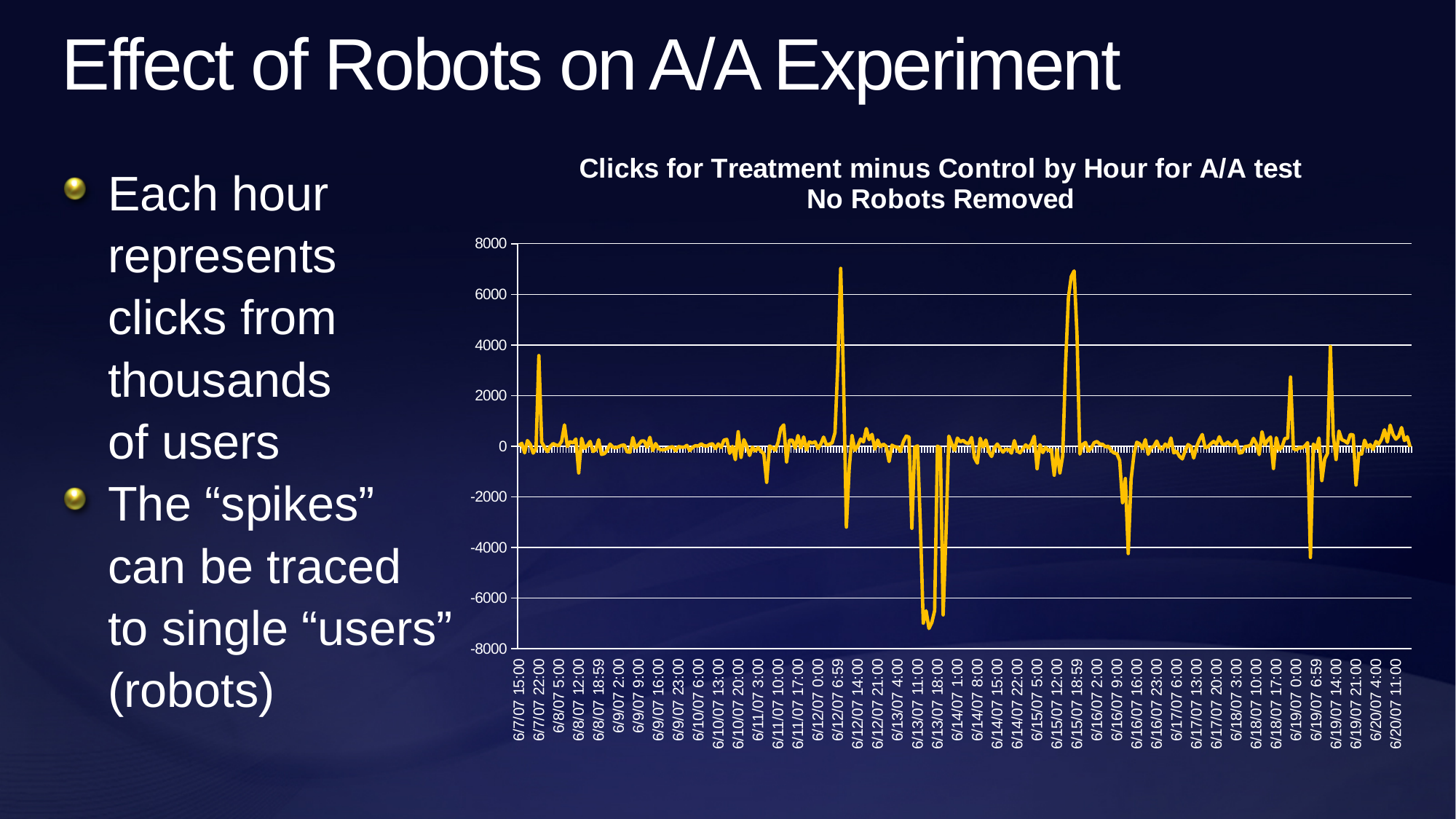

# Effect of Robots on A/A Experiment

### Chart: Clicks for Treatment minus Control by Hour for A/A test
No Robots Removed

| Category | Unfiltered |
|---|---|
| 39240.624999999993 | 33.0 |
| 39240.666666666628 | 115.0 |
| 39240.708333333336 | -265.0 |
| 39240.75 | 223.0 |
| 39240.791666666606 | 66.0 |
| 39240.833333333336 | -275.0 |
| 39240.875 | -102.0 |
| 39240.916666666664 | 3579.0 |
| 39240.958333333343 | 157.0 |
| 39241 | -43.0 |
| 39241.041666666628 | -214.0 |
| 39241.083333333336 | -13.0 |
| 39241.124999999993 | 106.0 |
| 39241.166666666628 | 42.0 |
| 39241.208333333336 | 22.0 |
| 39241.25 | 198.0 |
| 39241.291666666606 | 842.0 |
| 39241.333333333336 | -12.0 |
| 39241.375 | 179.0 |
| 39241.416666666664 | 130.0 |
| 39241.458333333343 | 286.0 |
| 39241.5 | -1057.0 |
| 39241.541666666628 | 310.0 |
| 39241.583333333336 | -88.0 |
| 39241.624999999993 | 23.0 |
| 39241.666666666628 | 191.0 |
| 39241.708333333336 | -210.0 |
| 39241.75 | -143.0 |
| 39241.791666666606 | 257.0 |
| 39241.833333333336 | -326.0 |
| 39241.875 | -296.0 |
| 39241.916666666664 | -162.0 |
| 39241.958333333343 | 82.0 |
| 39242 | -36.0 |
| 39242.041666666628 | -66.0 |
| 39242.083333333336 | -20.0 |
| 39242.124999999993 | 29.0 |
| 39242.166666666628 | 51.0 |
| 39242.208333333336 | -222.0 |
| 39242.25 | -238.0 |
| 39242.291666666606 | 340.0 |
| 39242.333333333336 | -66.0 |
| 39242.375 | 56.0 |
| 39242.416666666664 | 204.0 |
| 39242.458333333343 | 208.0 |
| 39242.5 | -40.0 |
| 39242.541666666628 | 353.0 |
| 39242.583333333336 | -172.0 |
| 39242.624999999993 | 105.0 |
| 39242.666666666628 | -95.0 |
| 39242.708333333336 | -145.0 |
| 39242.75 | -140.0 |
| 39242.791666666606 | -98.0 |
| 39242.833333333336 | -43.0 |
| 39242.875 | -21.0 |
| 39242.916666666664 | -184.0 |
| 39242.958333333343 | -15.0 |
| 39243 | -37.0 |
| 39243.041666666628 | -40.0 |
| 39243.083333333336 | 32.0 |
| 39243.124999999993 | -174.0 |
| 39243.166666666628 | -41.0 |
| 39243.208333333336 | 18.0 |
| 39243.25 | 9.0 |
| 39243.291666666606 | 93.0 |
| 39243.333333333336 | 21.0 |
| 39243.375 | 0.0 |
| 39243.416666666664 | 70.0 |
| 39243.458333333343 | 96.0 |
| 39243.5 | -95.0 |
| 39243.541666666628 | 91.0 |
| 39243.583333333336 | -51.0 |
| 39243.624999999993 | 240.0 |
| 39243.666666666628 | 272.0 |
| 39243.708333333336 | -283.0 |
| 39243.75 | -7.0 |
| 39243.791666666606 | -533.0 |
| 39243.833333333336 | 572.0 |
| 39243.875 | -441.0 |
| 39243.916666666664 | 256.0 |
| 39243.958333333343 | 1.0 |
| 39244 | -367.0 |
| 39244.041666666628 | -35.0 |
| 39244.083333333336 | -187.0 |
| 39244.124999999993 | -60.0 |
| 39244.166666666628 | -193.0 |
| 39244.208333333336 | -301.0 |
| 39244.25 | -1427.0 |
| 39244.291666666606 | 8.0 |
| 39244.333333333336 | -61.0 |
| 39244.375 | -162.0 |
| 39244.416666666664 | 147.0 |
| 39244.458333333343 | 709.0 |
| 39244.5 | 842.0 |
| 39244.541666666628 | -621.0 |
| 39244.583333333336 | 236.0 |
| 39244.624999999993 | 240.0 |
| 39244.666666666628 | -76.0 |
| 39244.708333333336 | 421.0 |
| 39244.75 | -60.0 |
| 39244.791666666606 | 367.0 |
| 39244.833333333336 | -149.0 |
| 39244.875 | 173.0 |
| 39244.916666666664 | 124.0 |
| 39244.958333333343 | 176.0 |
| 39245 | -91.0 |
| 39245.041666666628 | 86.0 |
| 39245.083333333336 | 360.0 |
| 39245.124999999993 | 54.0 |
| 39245.166666666628 | 75.0 |
| 39245.208333333336 | 135.0 |
| 39245.25 | 537.0 |
| 39245.291666666606 | 3228.0 |
| 39245.333333333336 | 7025.0 |
| 39245.375 | 2594.0 |
| 39245.416666666664 | -3197.0 |
| 39245.458333333343 | -856.0 |
| 39245.5 | 417.0 |
| 39245.541666666628 | -166.0 |
| 39245.583333333336 | 11.0 |
| 39245.624999999993 | 286.0 |
| 39245.666666666628 | 169.0 |
| 39245.708333333336 | 697.0 |
| 39245.75 | 263.0 |
| 39245.791666666606 | 468.0 |
| 39245.833333333336 | -114.0 |
| 39245.875 | 244.0 |
| 39245.916666666664 | -19.0 |
| 39245.958333333343 | 81.0 |
| 39246 | -8.0 |
| 39246.041666666628 | -608.0 |
| 39246.083333333336 | 37.0 |
| 39246.124999999993 | -21.0 |
| 39246.166666666628 | -38.0 |
| 39246.208333333336 | -207.0 |
| 39246.25 | 178.0 |
| 39246.291666666606 | 403.0 |
| 39246.333333333336 | 357.0 |
| 39246.375 | -3244.0 |
| 39246.416666666664 | -43.0 |
| 39246.458333333343 | 12.0 |
| 39246.5 | -3189.0 |
| 39246.541666666628 | -6990.0 |
| 39246.583333333336 | -6503.0 |
| 39246.624999999993 | -7201.0 |
| 39246.666666666628 | -6968.0 |
| 39246.708333333336 | -6496.0 |
| 39246.75 | 3.0 |
| 39246.791666666606 | -78.0 |
| 39246.833333333336 | -6664.0 |
| 39246.875 | -3451.0 |
| 39246.916666666664 | 399.0 |
| 39246.958333333343 | 108.0 |
| 39247 | -164.0 |
| 39247.041666666628 | 323.0 |
| 39247.083333333336 | 176.0 |
| 39247.124999999993 | 230.0 |
| 39247.166666666628 | 132.0 |
| 39247.208333333336 | 104.0 |
| 39247.25 | 346.0 |
| 39247.291666666606 | -452.0 |
| 39247.333333333336 | -670.0 |
| 39247.375 | 315.0 |
| 39247.416666666664 | -33.0 |
| 39247.458333333343 | 245.0 |
| 39247.5 | -200.0 |
| 39247.541666666628 | -407.0 |
| 39247.583333333336 | -66.0 |
| 39247.624999999993 | 87.0 |
| 39247.666666666628 | -88.0 |
| 39247.708333333336 | -235.0 |
| 39247.75 | -119.0 |
| 39247.791666666606 | -138.0 |
| 39247.833333333336 | -273.0 |
| 39247.875 | 223.0 |
| 39247.916666666664 | -185.0 |
| 39247.958333333343 | -264.0 |
| 39248 | -108.0 |
| 39248.041666666628 | 52.0 |
| 39248.083333333336 | -70.0 |
| 39248.124999999993 | 102.0 |
| 39248.166666666628 | 392.0 |
| 39248.208333333336 | -892.0 |
| 39248.25 | 58.0 |
| 39248.291666666606 | -251.0 |
| 39248.333333333336 | -49.0 |
| 39248.375 | -170.0 |
| 39248.416666666664 | -135.0 |
| 39248.458333333343 | -1148.0 |
| 39248.5 | -145.0 |
| 39248.541666666628 | -1056.0 |
| 39248.583333333336 | -379.0 |
| 39248.624999999993 | 3255.0 |
| 39248.666666666628 | 5875.0 |
| 39248.708333333336 | 6708.0 |
| 39248.75 | 6925.0 |
| 39248.791666666606 | 4420.0 |
| 39248.833333333336 | -315.0 |
| 39248.875 | 64.0 |
| 39248.916666666664 | 149.0 |
| 39248.958333333343 | -191.0 |
| 39249 | -78.0 |
| 39249.041666666628 | 136.0 |
| 39249.083333333336 | 186.0 |
| 39249.124999999993 | 89.0 |
| 39249.166666666628 | 72.0 |
| 39249.208333333336 | -25.0 |
| 39249.25 | -1.0 |
| 39249.291666666606 | -172.0 |
| 39249.333333333336 | -267.0 |
| 39249.375 | -297.0 |
| 39249.416666666664 | -565.0 |
| 39249.458333333343 | -2232.0 |
| 39249.5 | -1278.0 |
| 39249.541666666628 | -4241.0 |
| 39249.583333333336 | -1316.0 |
| 39249.624999999993 | -333.0 |
| 39249.666666666628 | 158.0 |
| 39249.708333333336 | 95.0 |
| 39249.75 | -98.0 |
| 39249.791666666606 | 260.0 |
| 39249.833333333336 | -321.0 |
| 39249.875 | -68.0 |
| 39249.916666666664 | -2.0 |
| 39249.958333333343 | 204.0 |
| 39250 | -63.0 |
| 39250.041666666628 | -125.0 |
| 39250.083333333336 | 87.0 |
| 39250.124999999993 | -38.0 |
| 39250.166666666628 | 326.0 |
| 39250.208333333336 | -266.0 |
| 39250.25 | -206.0 |
| 39250.291666666606 | -405.0 |
| 39250.333333333336 | -502.0 |
| 39250.375 | -190.0 |
| 39250.416666666664 | 64.0 |
| 39250.458333333343 | -13.0 |
| 39250.5 | -469.0 |
| 39250.541666666628 | -28.0 |
| 39250.583333333336 | 255.0 |
| 39250.624999999993 | 464.0 |
| 39250.666666666628 | -61.0 |
| 39250.708333333336 | -28.0 |
| 39250.75 | 97.0 |
| 39250.791666666606 | 191.0 |
| 39250.833333333336 | 84.0 |
| 39250.875 | 375.0 |
| 39250.916666666664 | 89.0 |
| 39250.958333333343 | 71.0 |
| 39251 | 162.0 |
| 39251.041666666628 | 40.0 |
| 39251.083333333336 | 66.0 |
| 39251.124999999993 | 217.0 |
| 39251.166666666628 | -273.0 |
| 39251.208333333336 | -246.0 |
| 39251.25 | -15.0 |
| 39251.291666666606 | -1.0 |
| 39251.333333333336 | 40.0 |
| 39251.375 | 310.0 |
| 39251.416666666664 | 93.0 |
| 39251.458333333343 | -333.0 |
| 39251.5 | 570.0 |
| 39251.541666666628 | 53.0 |
| 39251.583333333336 | 244.0 |
| 39251.624999999993 | 363.0 |
| 39251.666666666628 | -881.0 |
| 39251.708333333336 | 336.0 |
| 39251.75 | -143.0 |
| 39251.791666666606 | -37.0 |
| 39251.833333333336 | 302.0 |
| 39251.875 | 317.0 |
| 39251.916666666664 | 2732.0 |
| 39251.958333333343 | -93.0 |
| 39252 | -151.0 |
| 39252.041666666628 | -67.0 |
| 39252.083333333336 | -70.0 |
| 39252.124999999993 | 0.0 |
| 39252.166666666628 | 141.0 |
| 39252.208333333336 | -4396.0 |
| 39252.25 | 87.0 |
| 39252.291666666606 | -90.0 |
| 39252.333333333336 | 324.0 |
| 39252.375 | -1360.0 |
| 39252.416666666664 | -512.0 |
| 39252.458333333343 | -281.0 |
| 39252.5 | 3937.0 |
| 39252.541666666628 | 449.0 |
| 39252.583333333336 | -526.0 |
| 39252.624999999993 | 600.0 |
| 39252.666666666628 | 259.0 |
| 39252.708333333336 | 209.0 |
| 39252.75 | 122.0 |
| 39252.791666666606 | 463.0 |
| 39252.833333333336 | 446.0 |
| 39252.875 | -1536.0 |
| 39252.916666666664 | -278.0 |
| 39252.958333333343 | -311.0 |
| 39253 | 238.0 |
| 39253.041666666628 | -44.0 |
| 39253.083333333336 | 63.0 |
| 39253.124999999993 | -125.0 |
| 39253.166666666628 | 186.0 |
| 39253.208333333336 | 86.0 |
| 39253.25 | 285.0 |
| 39253.291666666606 | 648.0 |
| 39253.333333333336 | 164.0 |
| 39253.375 | 832.0 |
| 39253.416666666664 | 461.0 |
| 39253.458333333343 | 278.0 |
| 39253.5 | 389.0 |
| 39253.541666666628 | 737.0 |
| 39253.583333333336 | 223.0 |
| 39253.624999999993 | 374.0 |
| 39253.666666666628 | -31.0 |
Each hour
	represents
	clicks from
	thousands
	of users
The “spikes”
	can be traced
	to single “users”
	(robots)